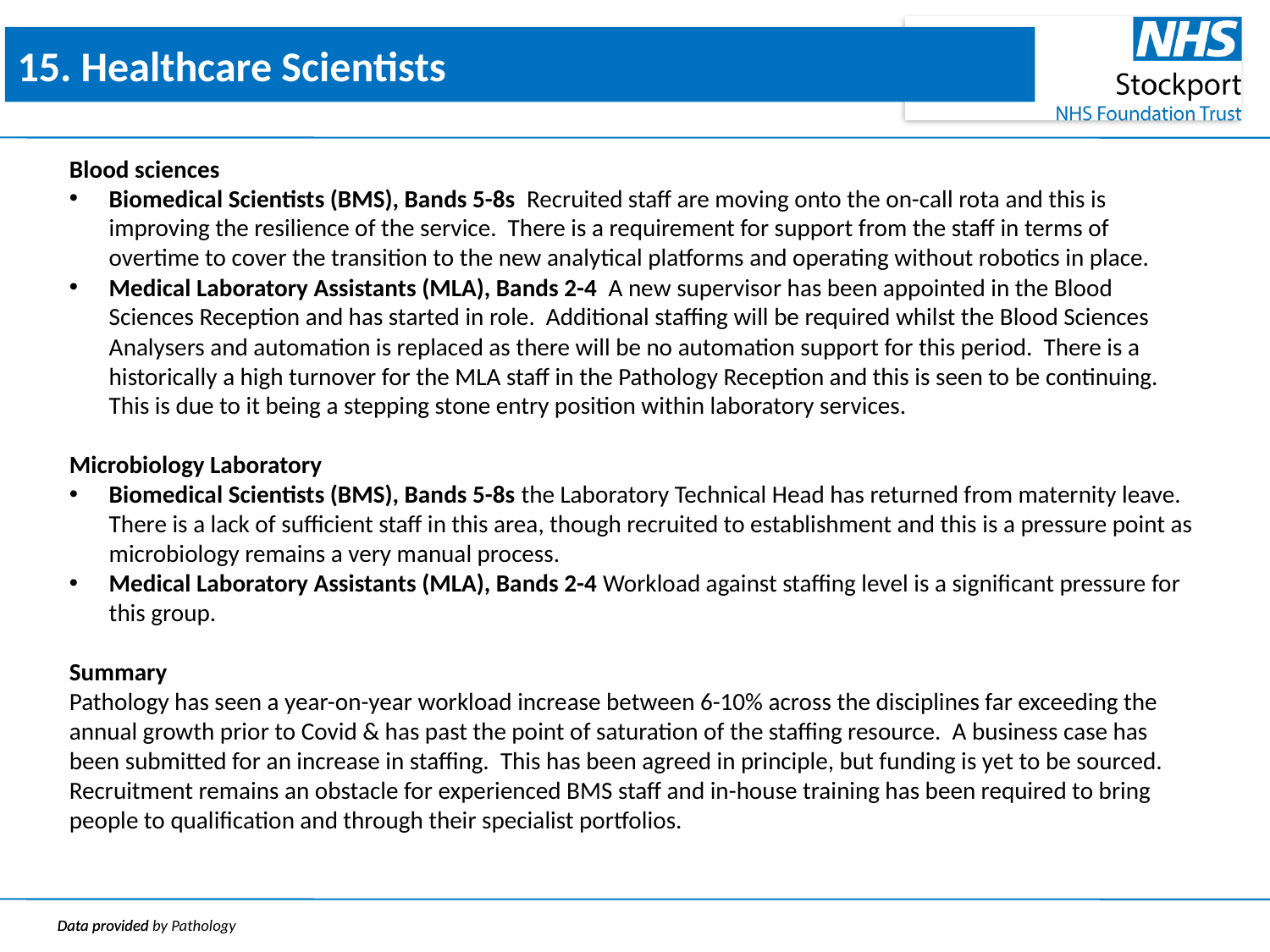

15. Healthcare Scientists
Blood sciences
Biomedical Scientists (BMS), Bands 5-8s  Recruited staff are moving onto the on-call rota and this is improving the resilience of the service.  There is a requirement for support from the staff in terms of overtime to cover the transition to the new analytical platforms and operating without robotics in place.
Medical Laboratory Assistants (MLA), Bands 2-4  A new supervisor has been appointed in the Blood Sciences Reception and has started in role.  Additional staffing will be required whilst the Blood Sciences Analysers and automation is replaced as there will be no automation support for this period.  There is a historically a high turnover for the MLA staff in the Pathology Reception and this is seen to be continuing.  This is due to it being a stepping stone entry position within laboratory services.

Microbiology Laboratory
Biomedical Scientists (BMS), Bands 5-8s the Laboratory Technical Head has returned from maternity leave.  There is a lack of sufficient staff in this area, though recruited to establishment and this is a pressure point as microbiology remains a very manual process.
Medical Laboratory Assistants (MLA), Bands 2-4 Workload against staffing level is a significant pressure for this group.

Summary
Pathology has seen a year-on-year workload increase between 6-10% across the disciplines far exceeding the annual growth prior to Covid & has past the point of saturation of the staffing resource.  A business case has been submitted for an increase in staffing.  This has been agreed in principle, but funding is yet to be sourced.
Recruitment remains an obstacle for experienced BMS staff and in-house training has been required to bring people to qualification and through their specialist portfolios.

Data provided
Data provided by Pathology